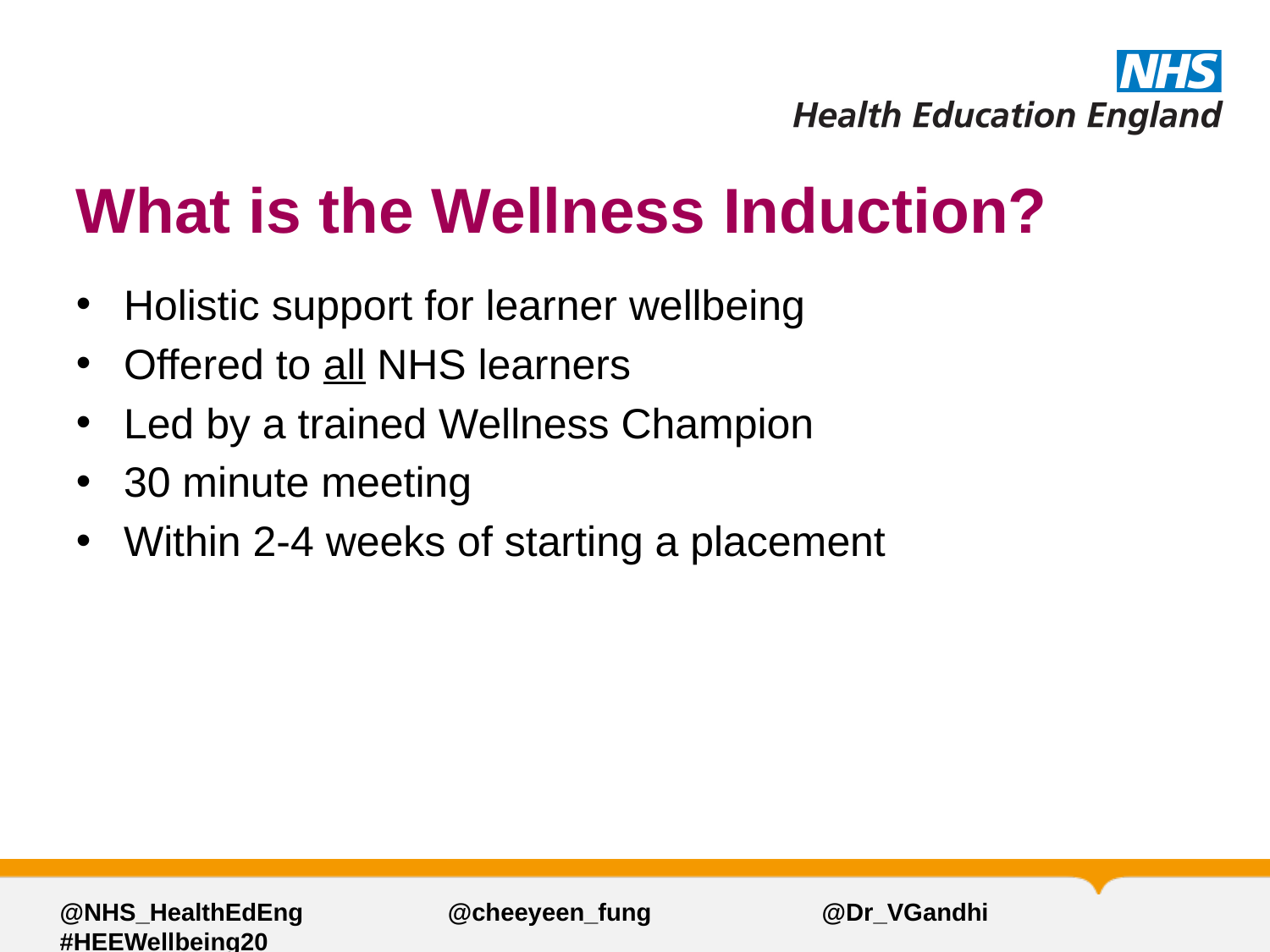

# What is the Wellness Induction?
Holistic support for learner wellbeing
Offered to all NHS learners
Led by a trained Wellness Champion
30 minute meeting
Within 2-4 weeks of starting a placement
@NHS_HealthEdEng 	 	 @cheeyeen_fung   		@Dr_VGandhi       	#HEEWellbeing20